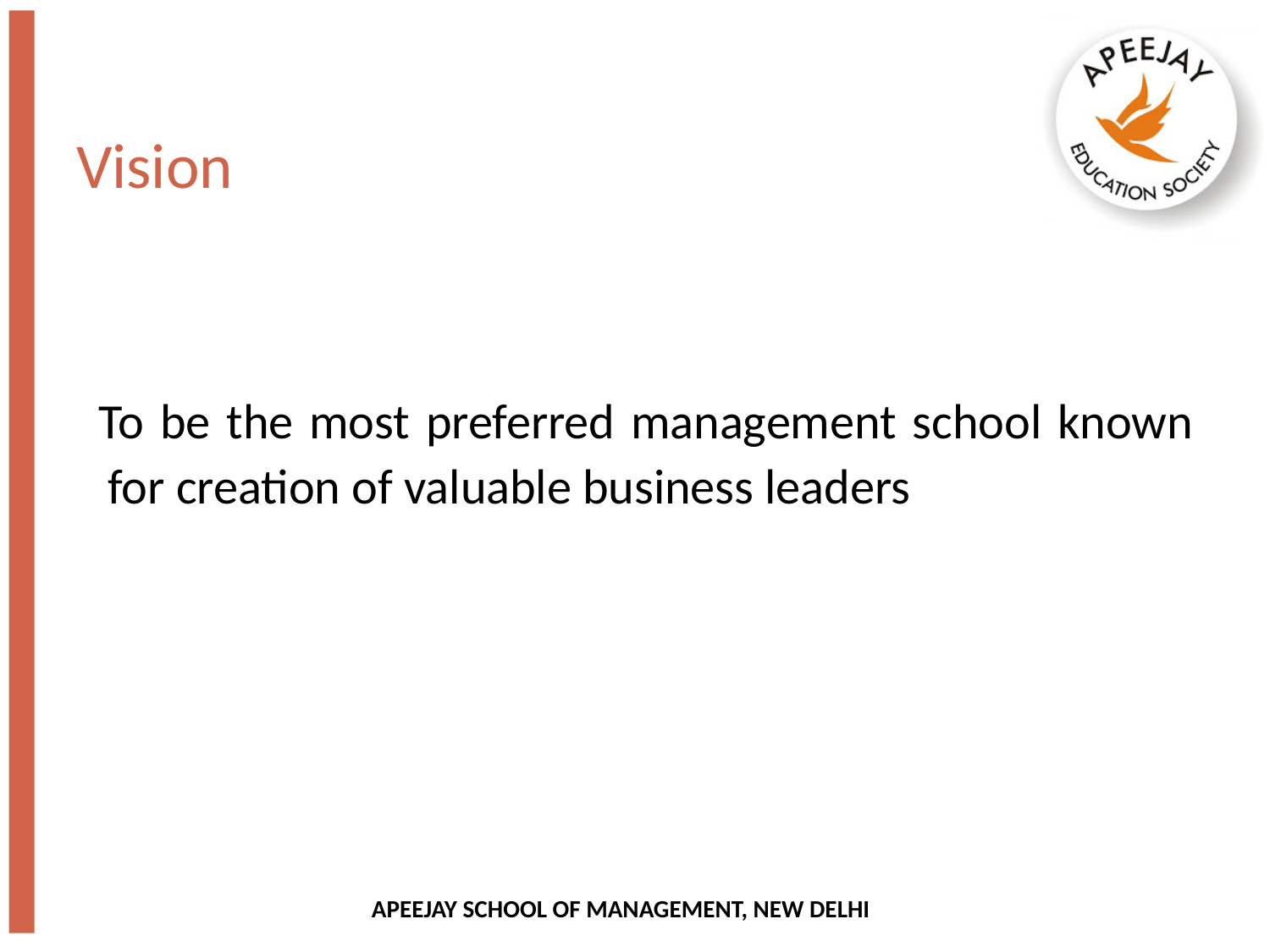

# Vision

 To be the most preferred management school known for creation of valuable business leaders
APEEJAY SCHOOL OF MANAGEMENT, NEW DELHI